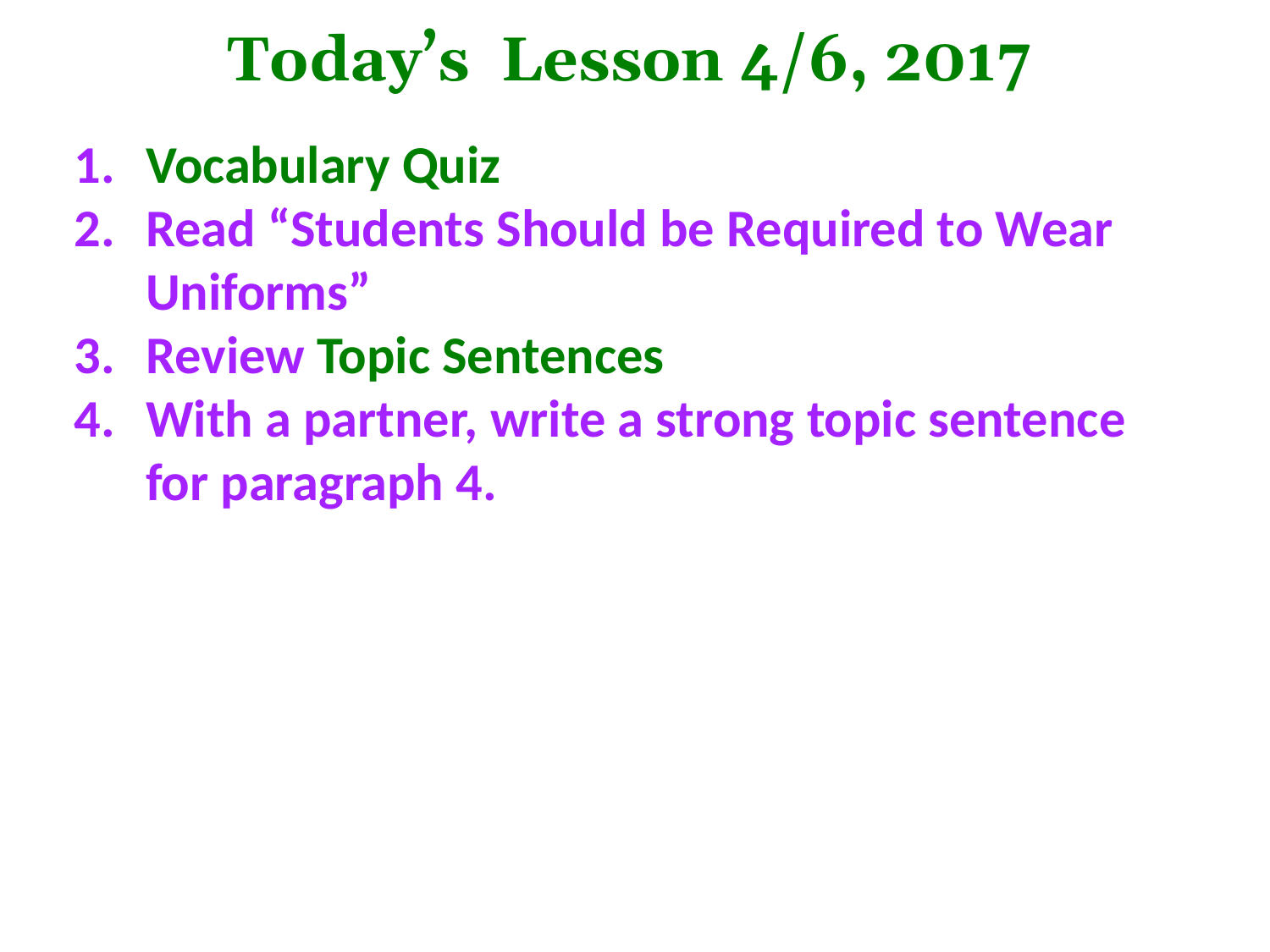

Today’s  Lesson 4/6, 2017

Vocabulary Quiz
Read “Students Should be Required to Wear Uniforms”
Review Topic Sentences
With a partner, write a strong topic sentence for paragraph 4.